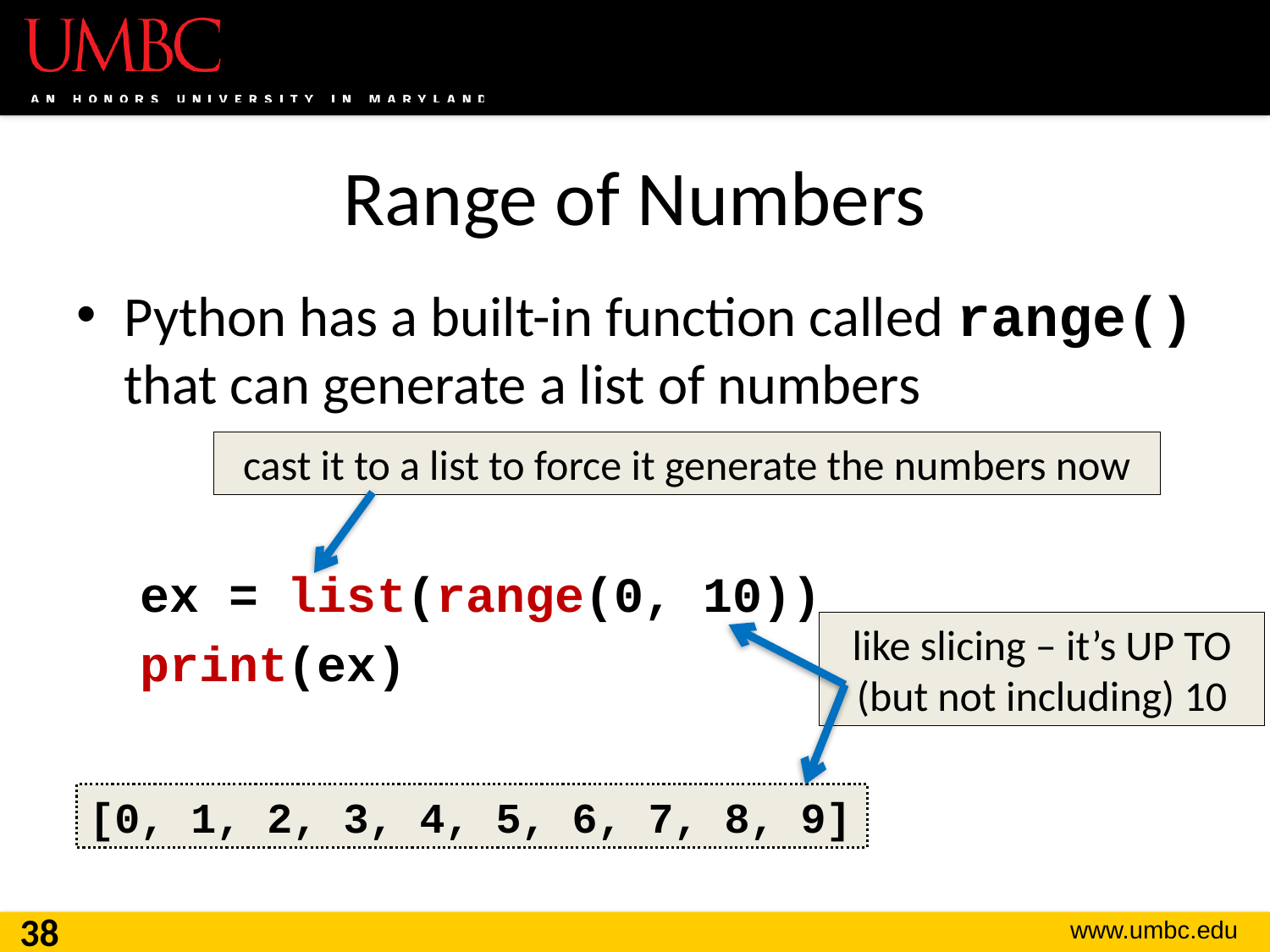

# Range of Numbers
Python has a built-in function called range() that can generate a list of numbers

ex = list(range(0, 10))
print(ex)

cast it to a list to force it generate the numbers now
like slicing – it’s UP TO (but not including) 10
[0, 1, 2, 3, 4, 5, 6, 7, 8, 9]
38